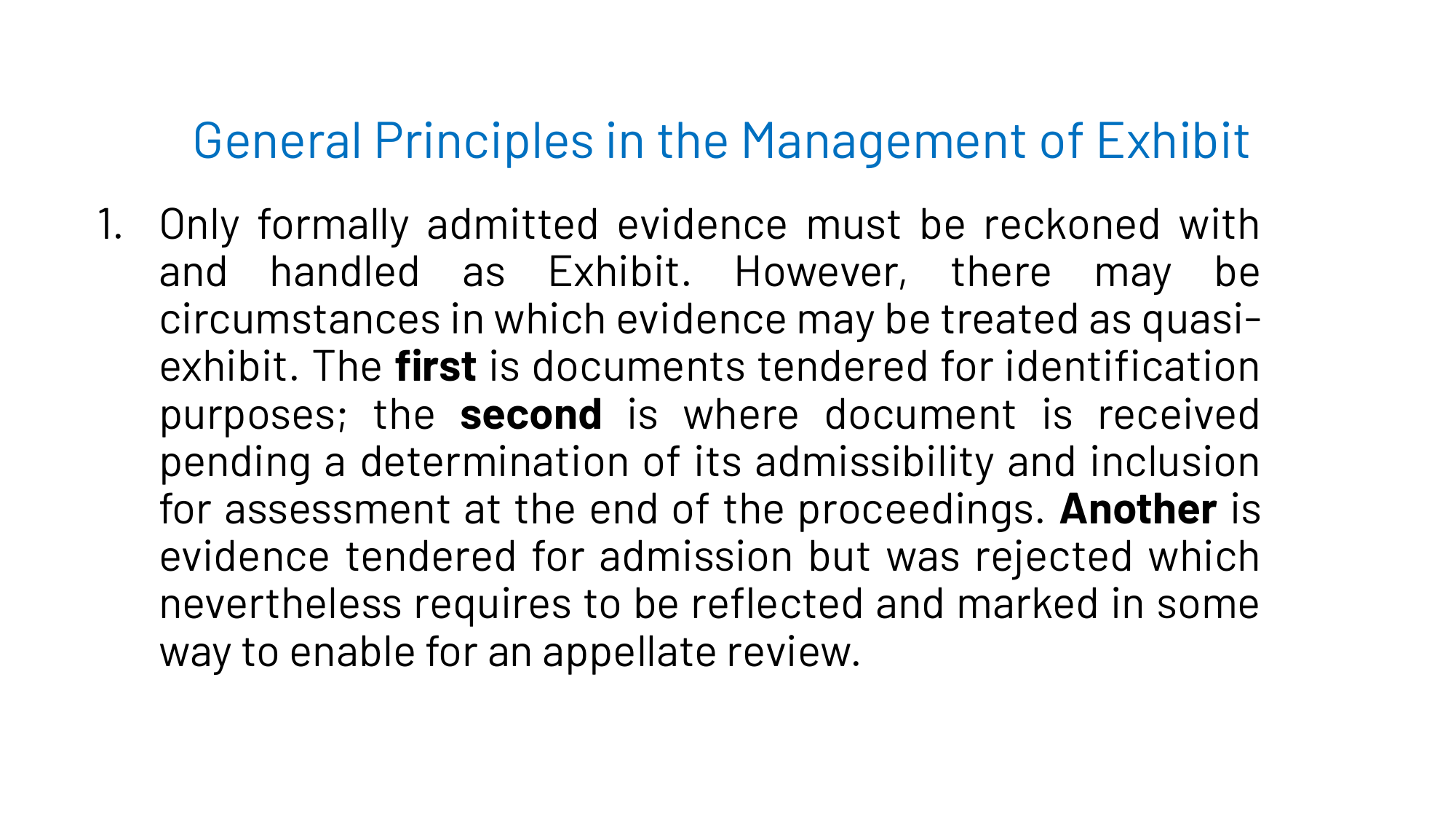

# General Principles in the Management of Exhibit
Only formally admitted evidence must be reckoned with and handled as Exhibit. However, there may be circumstances in which evidence may be treated as quasi-exhibit. The first is documents tendered for identification purposes; the second is where document is received pending a determination of its admissibility and inclusion for assessment at the end of the proceedings. Another is evidence tendered for admission but was rejected which nevertheless requires to be reflected and marked in some way to enable for an appellate review.